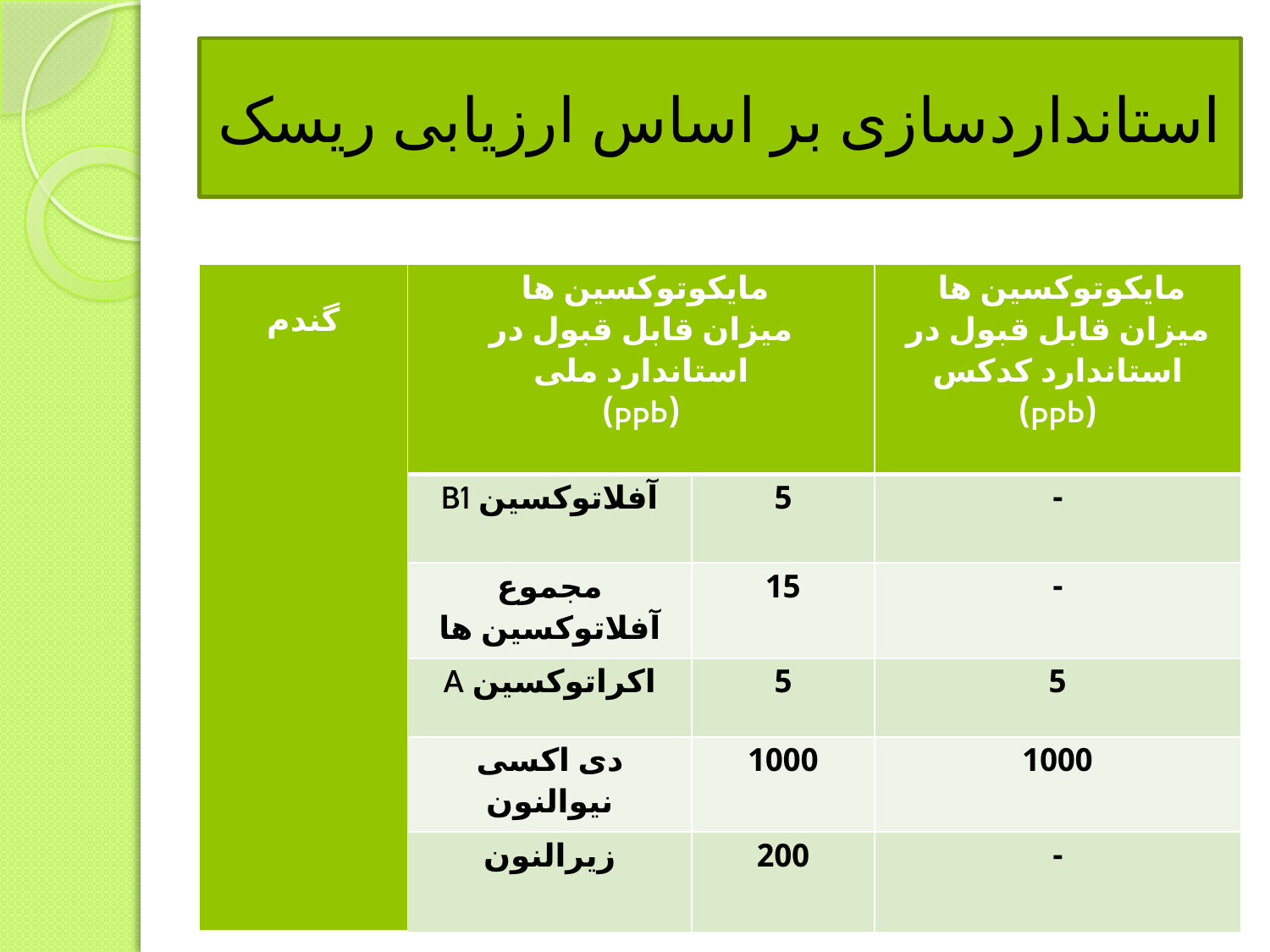

# استانداردسازی بر اساس ارزیابی ریسک
| گندم | مایکوتوکسین ها میزان قابل قبول در استاندارد ملی (ppb) |  | مایکوتوکسین ها میزان قابل قبول در استاندارد کدکس (ppb) |
| --- | --- | --- | --- |
|  | آفلاتوکسین B1 | 5 | - |
|  | مجموع آفلاتوکسین ها | 15 | - |
|  | اکراتوکسین A | 5 | 5 |
|  | دی اکسی نیوالنون | 1000 | 1000 |
|  | زیرالنون | 200 | - |